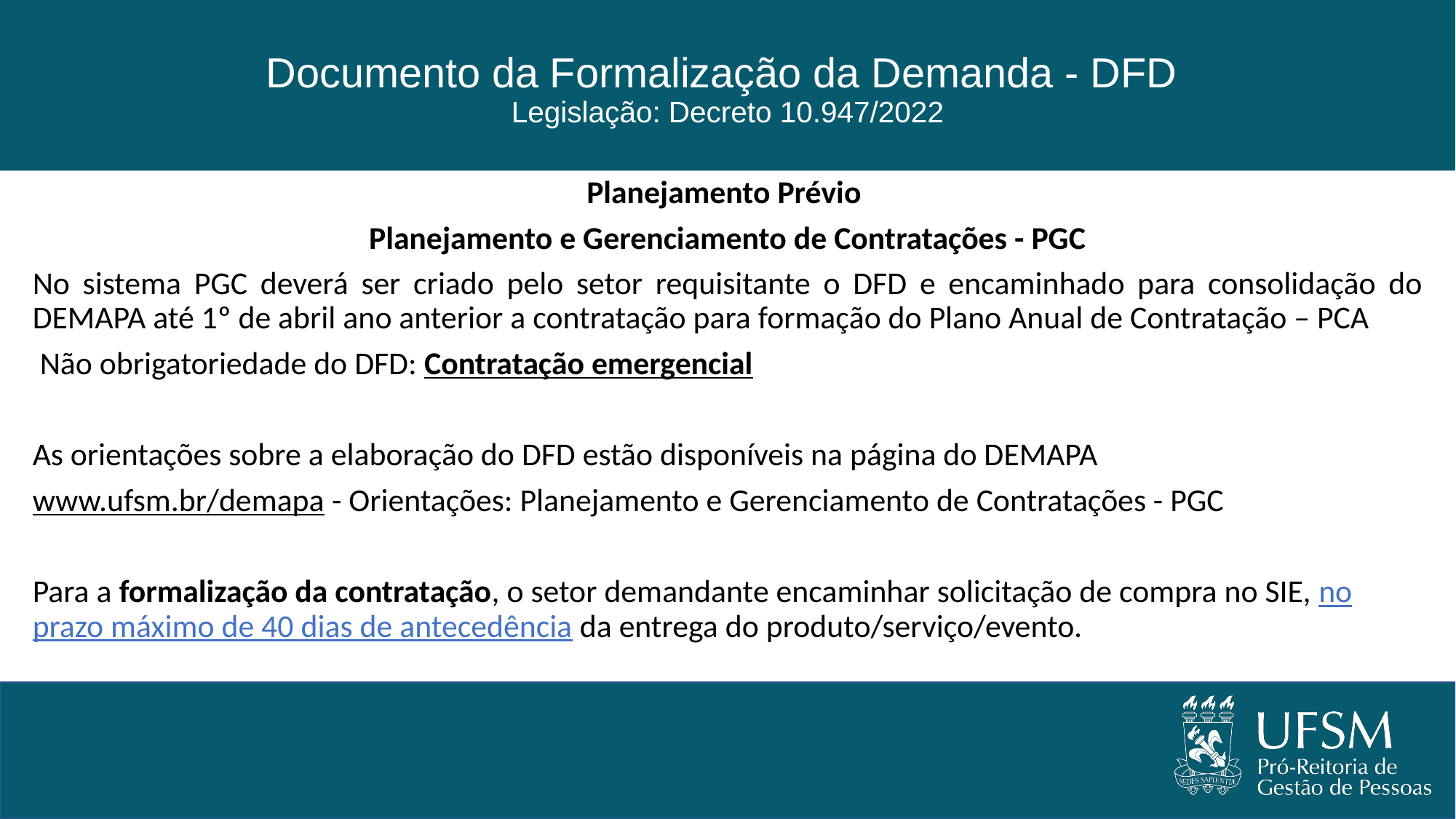

# Documento da Formalização da Demanda - DFD Legislação: Decreto 10.947/2022
Planejamento Prévio
Planejamento e Gerenciamento de Contratações - PGC
No sistema PGC deverá ser criado pelo setor requisitante o DFD e encaminhado para consolidação do DEMAPA até 1º de abril ano anterior a contratação para formação do Plano Anual de Contratação – PCA
 Não obrigatoriedade do DFD: Contratação emergencial

As orientações sobre a elaboração do DFD estão disponíveis na página do DEMAPA
www.ufsm.br/demapa - Orientações: Planejamento e Gerenciamento de Contratações - PGC

Para a formalização da contratação, o setor demandante encaminhar solicitação de compra no SIE, no prazo máximo de 40 dias de antecedência da entrega do produto/serviço/evento.